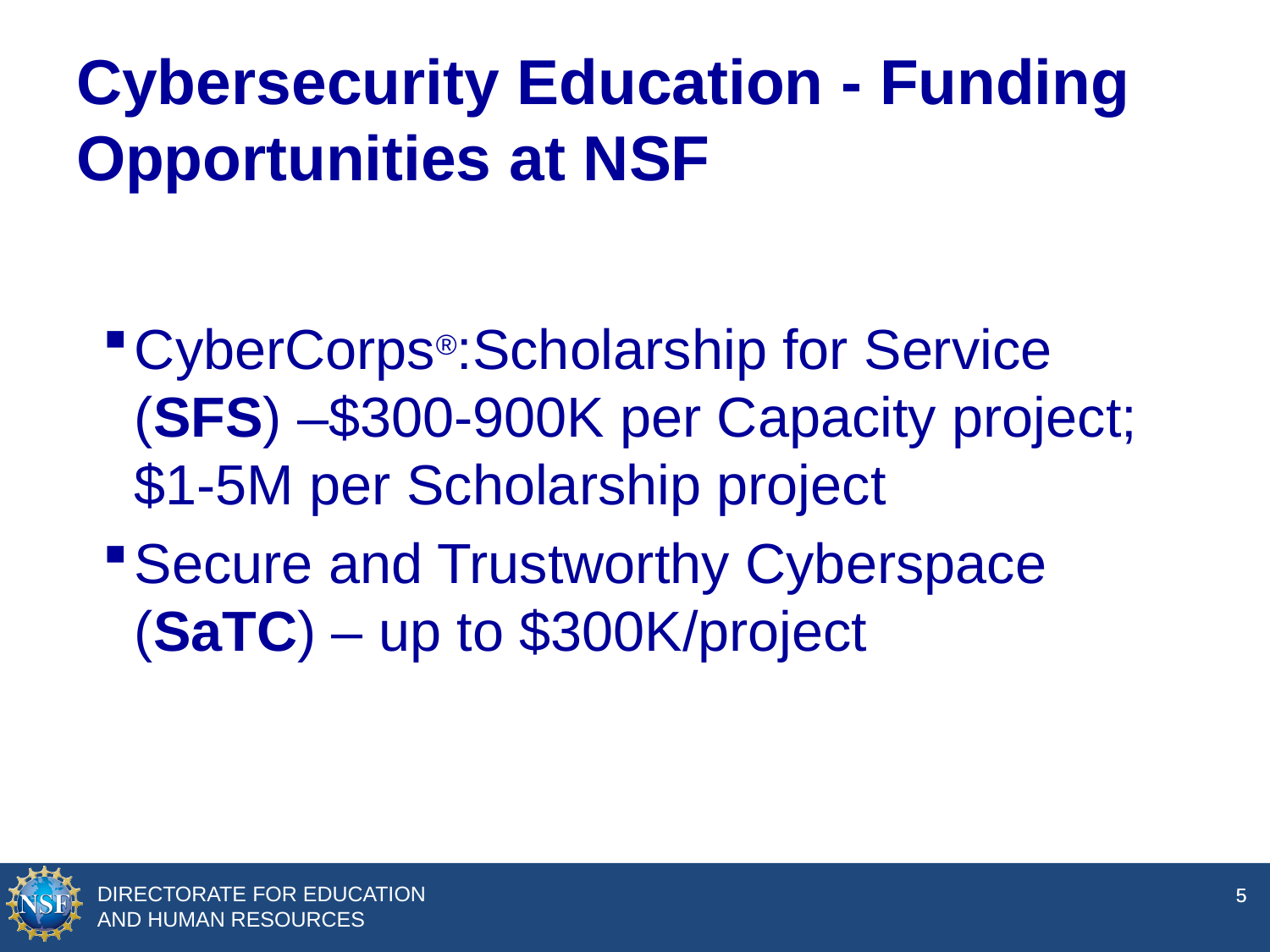

# Cybersecurity Education - Funding Opportunities at NSF
CyberCorps®:Scholarship for Service (SFS) –$300-900K per Capacity project; $1-5M per Scholarship project
Secure and Trustworthy Cyberspace (SaTC) – up to $300K/project